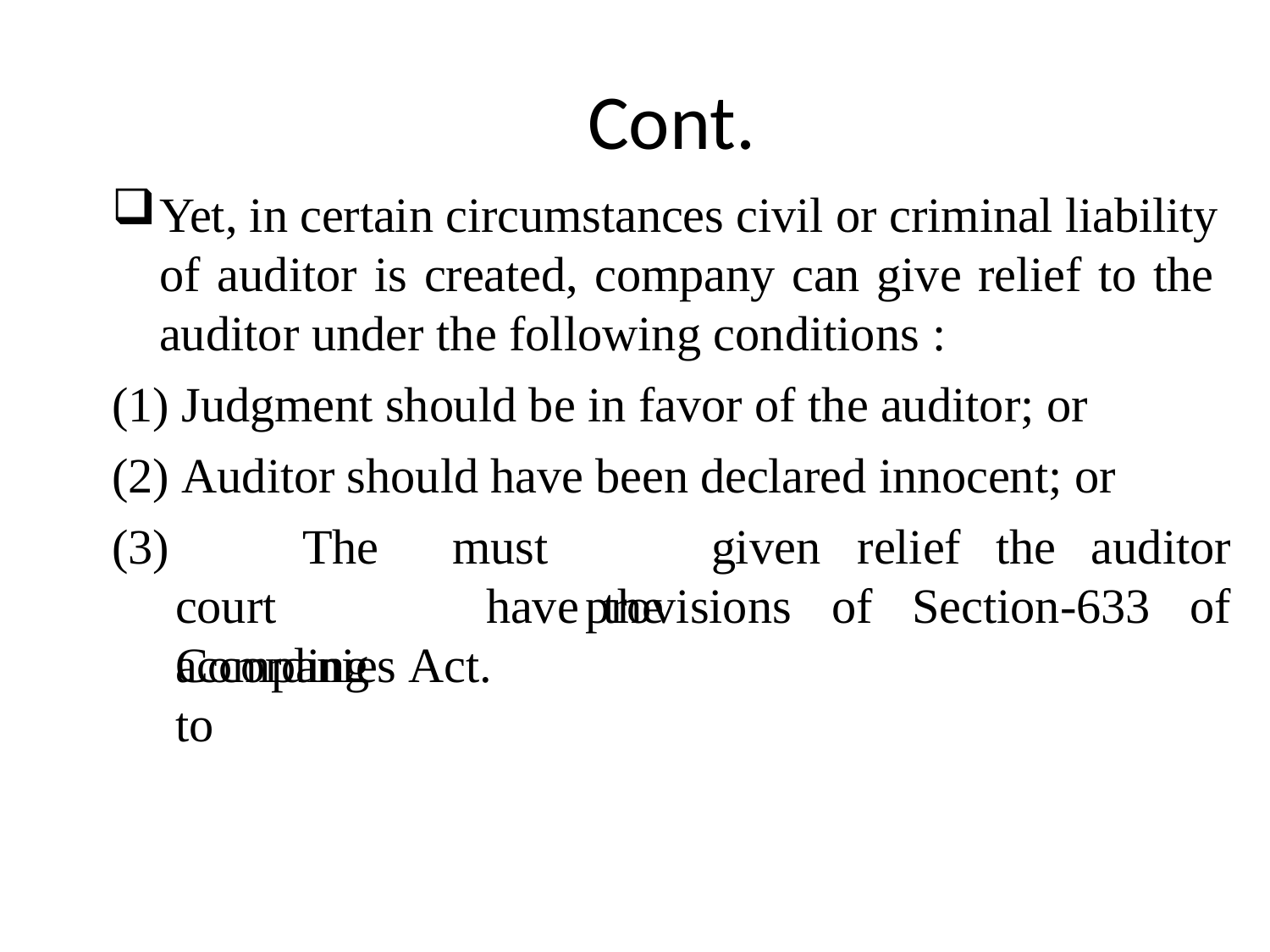

# Cont.
Yet, in certain circumstances civil or criminal liability  of auditor is created, company can give relief to the  auditor under the following conditions :
Judgment should be in favor of the auditor; or
Auditor should have been declared innocent; or
(3)		The	court  according	to
must	have  the
given	relief	the	auditor
provisions	of	Section-633	of
Companies Act.